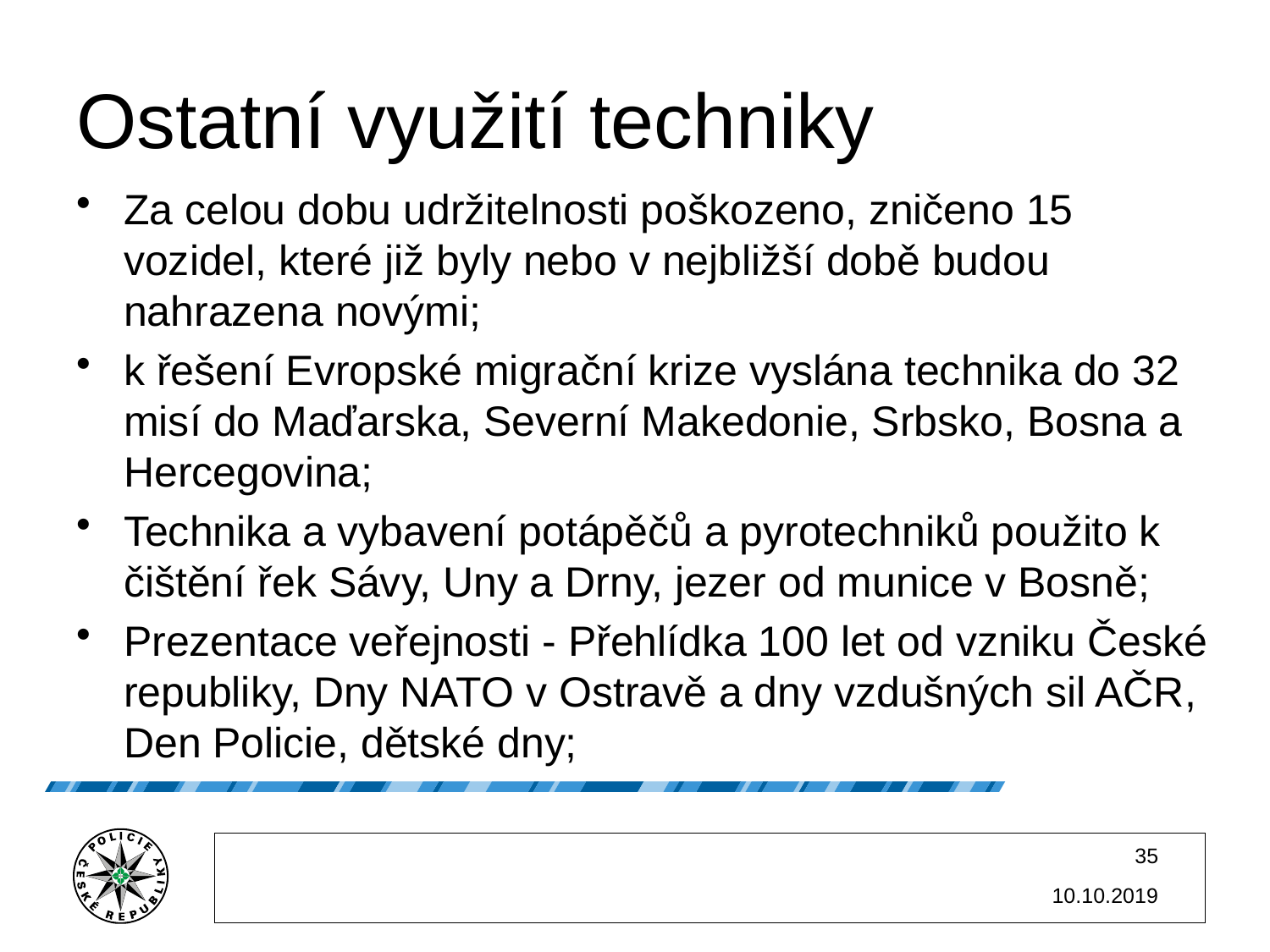

# Ostatní využití techniky
Za celou dobu udržitelnosti poškozeno, zničeno 15 vozidel, které již byly nebo v nejbližší době budou nahrazena novými;
k řešení Evropské migrační krize vyslána technika do 32 misí do Maďarska, Severní Makedonie, Srbsko, Bosna a Hercegovina;
Technika a vybavení potápěčů a pyrotechniků použito k čištění řek Sávy, Uny a Drny, jezer od munice v Bosně;
Prezentace veřejnosti - Přehlídka 100 let od vzniku České republiky, Dny NATO v Ostravě a dny vzdušných sil AČR, Den Policie, dětské dny;

35

10.10.2019